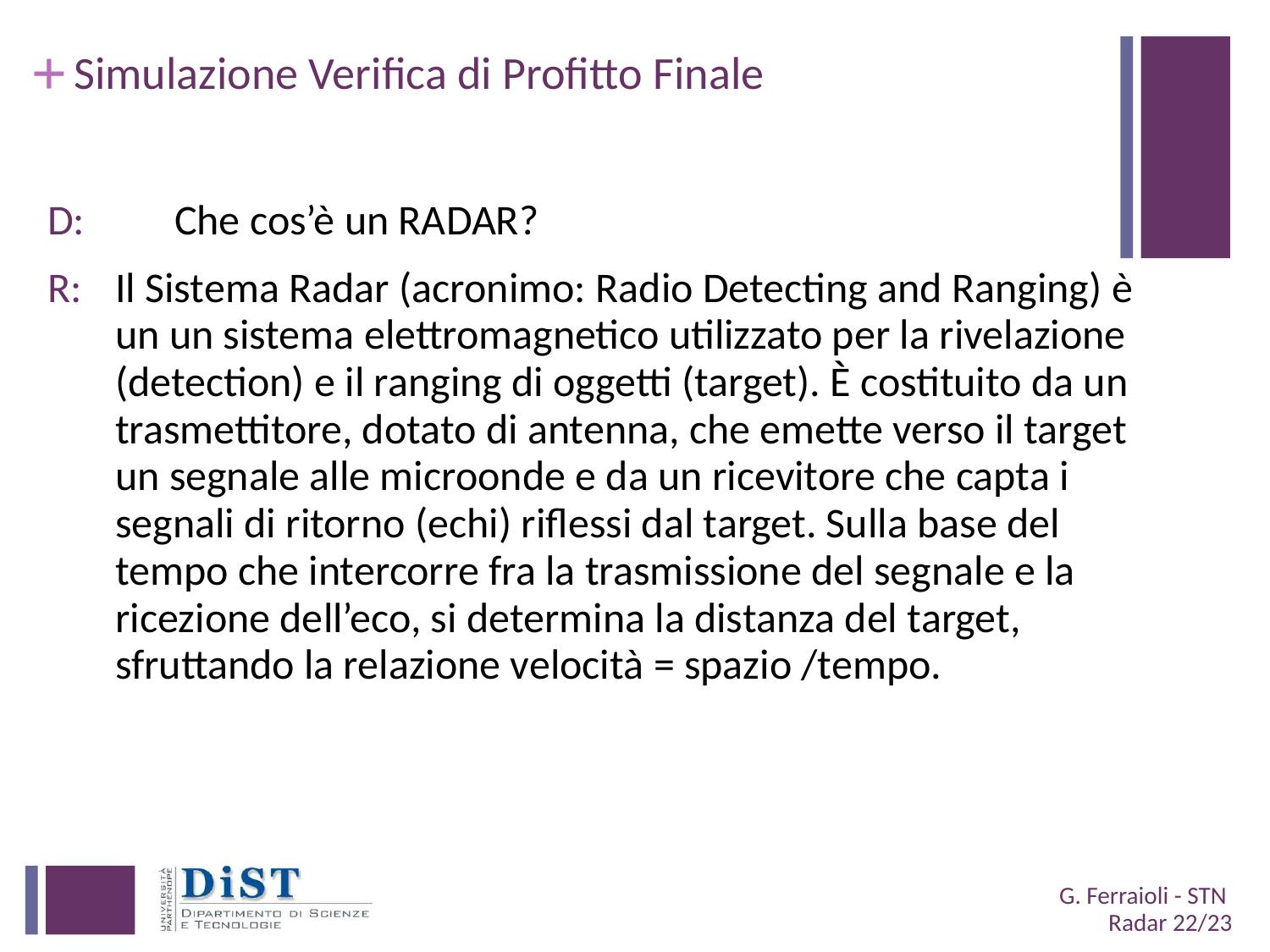

# Simulazione Verifica di Profitto Finale
D: 	Che cos’è un RADAR?
R: 	Il Sistema Radar (acronimo: Radio Detecting and Ranging) è un un sistema elettromagnetico utilizzato per la rivelazione (detection) e il ranging di oggetti (target). È costituito da un trasmettitore, dotato di antenna, che emette verso il target un segnale alle microonde e da un ricevitore che capta i segnali di ritorno (echi) riflessi dal target. Sulla base del tempo che intercorre fra la trasmissione del segnale e la ricezione dell’eco, si determina la distanza del target, sfruttando la relazione velocità = spazio /tempo.